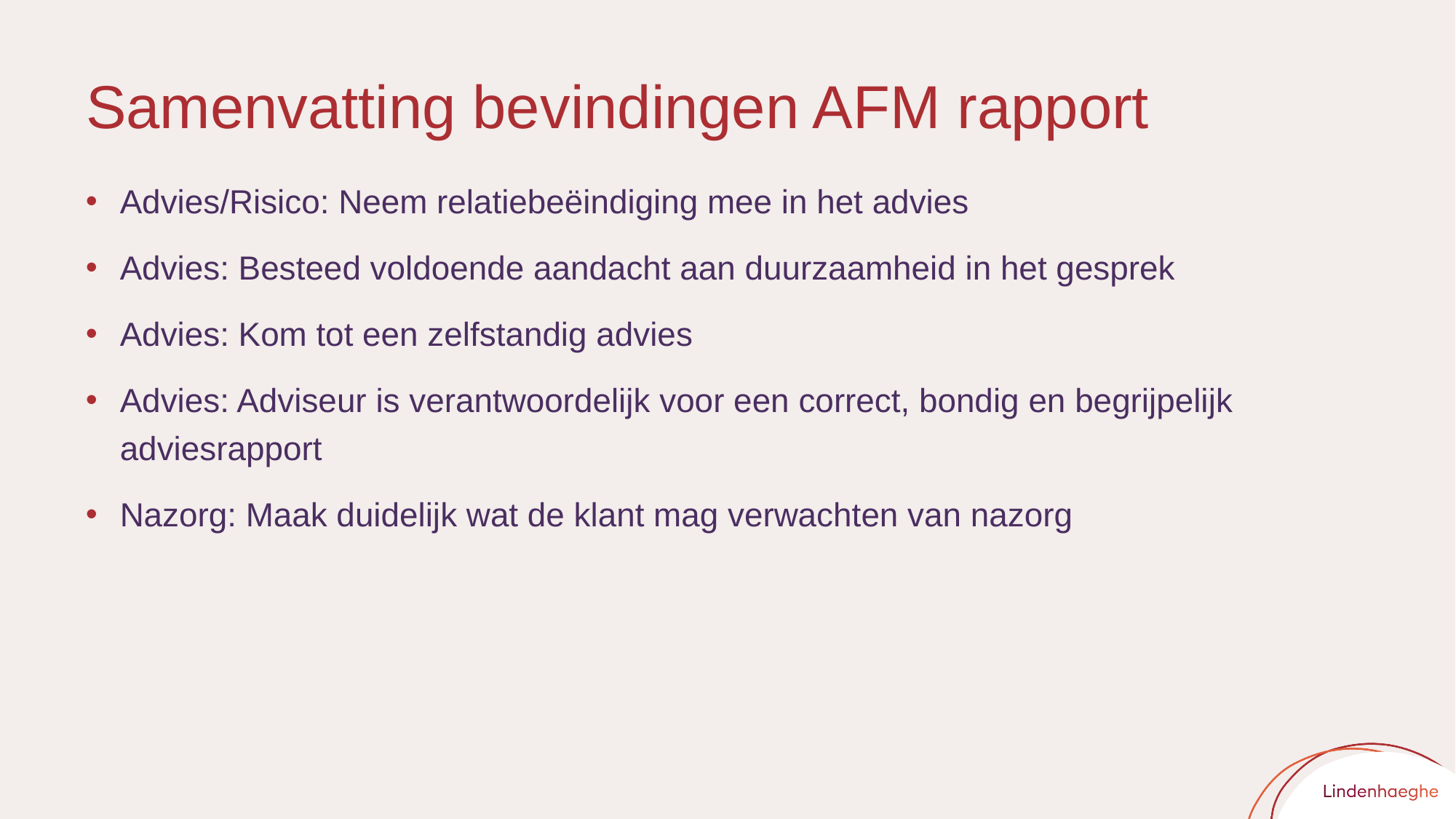

# Samenvatting bevindingen AFM rapport
Advies/Risico: Neem relatiebeëindiging mee in het advies
Advies: Besteed voldoende aandacht aan duurzaamheid in het gesprek
Advies: Kom tot een zelfstandig advies
Advies: Adviseur is verantwoordelijk voor een correct, bondig en begrijpelijk adviesrapport
Nazorg: Maak duidelijk wat de klant mag verwachten van nazorg